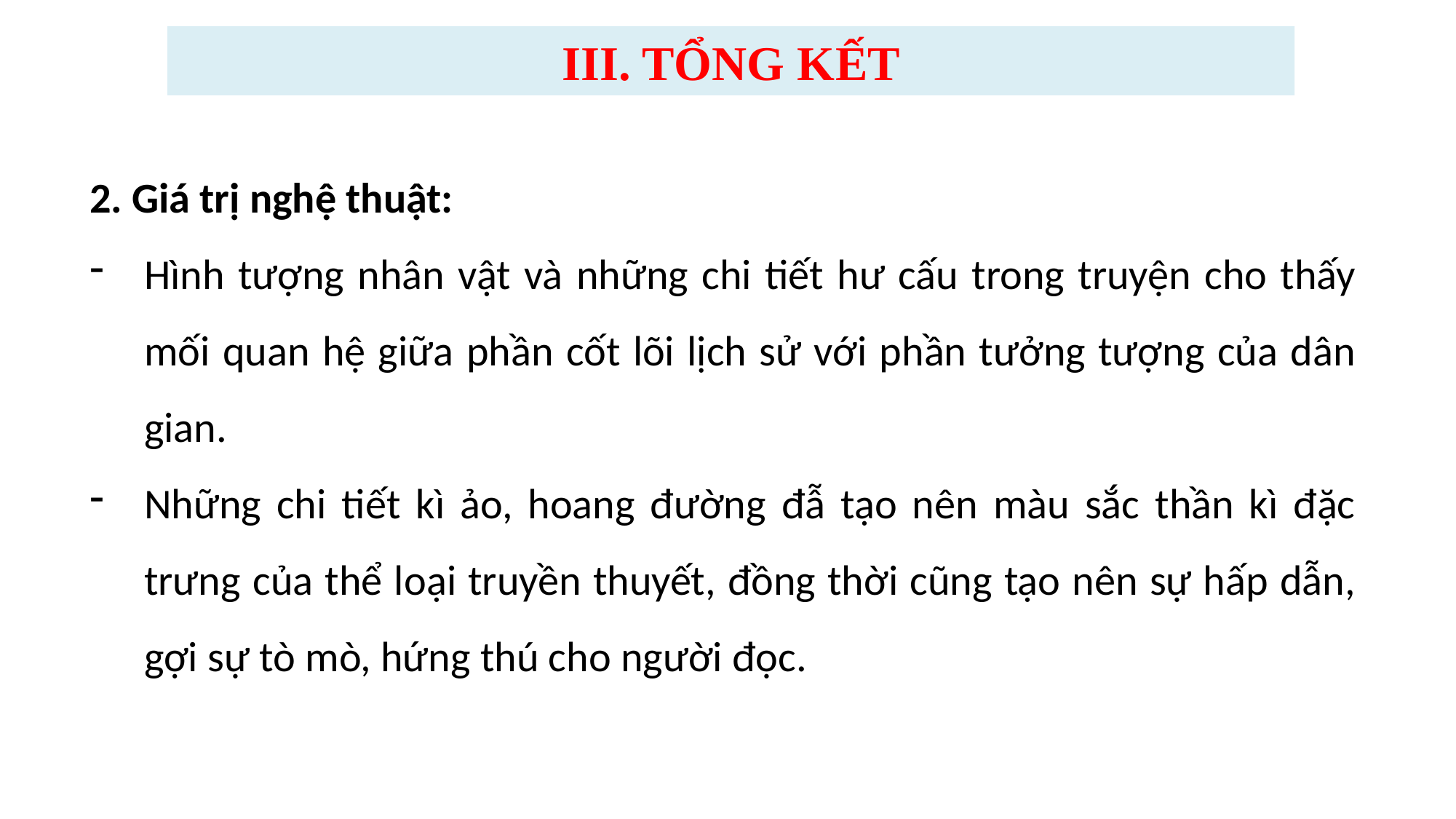

III. TỔNG KẾT
2. Giá trị nghệ thuật:
Hình tượng nhân vật và những chi tiết hư cấu trong truyện cho thấy mối quan hệ giữa phần cốt lõi lịch sử với phần tưởng tượng của dân gian.
Những chi tiết kì ảo, hoang đường đẫ tạo nên màu sắc thần kì đặc trưng của thể loại truyền thuyết, đồng thời cũng tạo nên sự hấp dẫn, gợi sự tò mò, hứng thú cho người đọc.